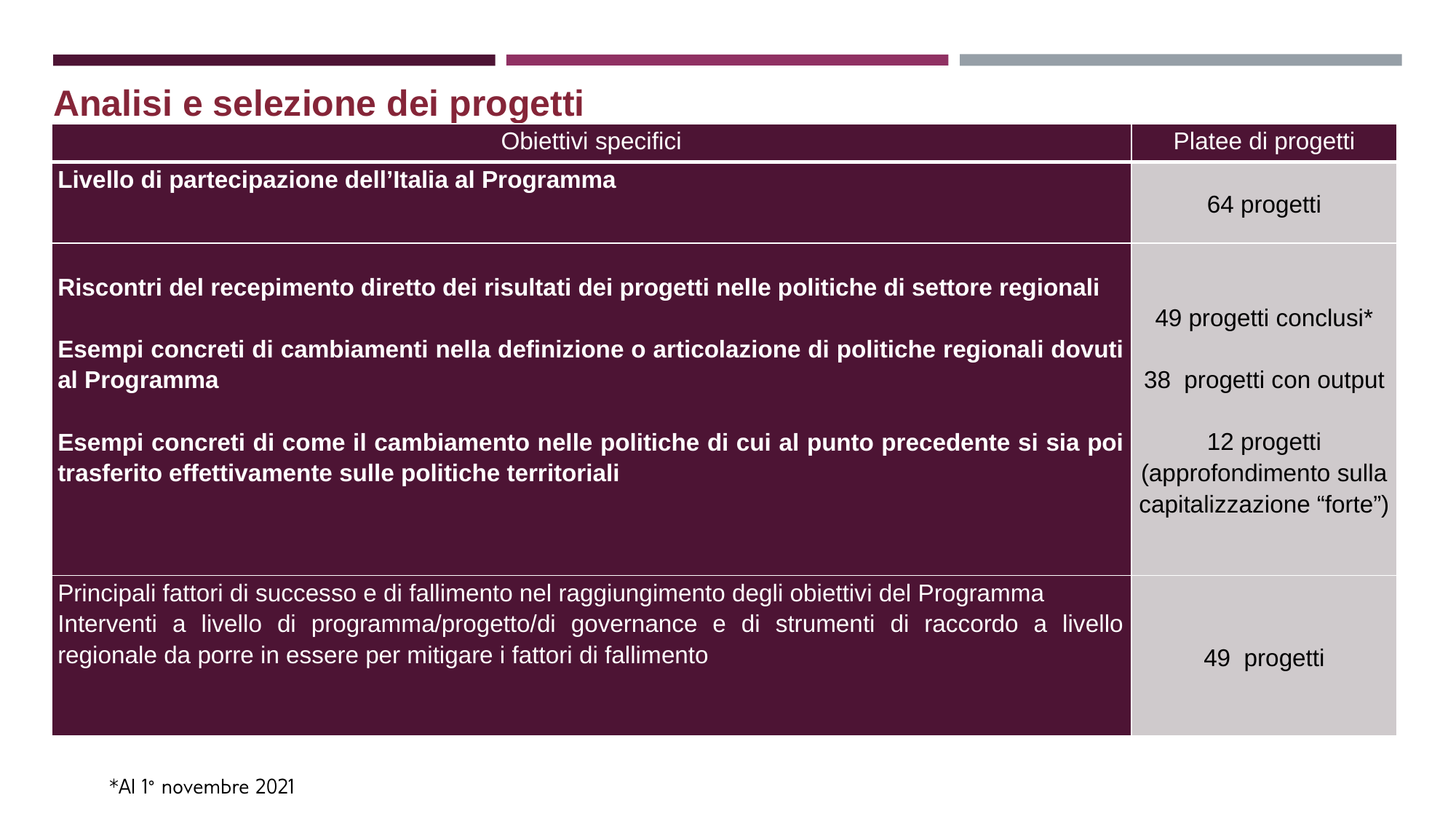

Analisi e selezione dei progetti
| Obiettivi specifici | Platee di progetti |
| --- | --- |
| Livello di partecipazione dell’Italia al Programma | 64 progetti |
| Riscontri del recepimento diretto dei risultati dei progetti nelle politiche di settore regionali Esempi concreti di cambiamenti nella definizione o articolazione di politiche regionali dovuti al Programma Esempi concreti di come il cambiamento nelle politiche di cui al punto precedente si sia poi trasferito effettivamente sulle politiche territoriali | 49 progetti conclusi\* 38 progetti con output 12 progetti (approfondimento sulla capitalizzazione “forte”) |
| Principali fattori di successo e di fallimento nel raggiungimento degli obiettivi del Programma Interventi a livello di programma/progetto/di governance e di strumenti di raccordo a livello regionale da porre in essere per mitigare i fattori di fallimento | 49 progetti |
 *Al 1° novembre 2021